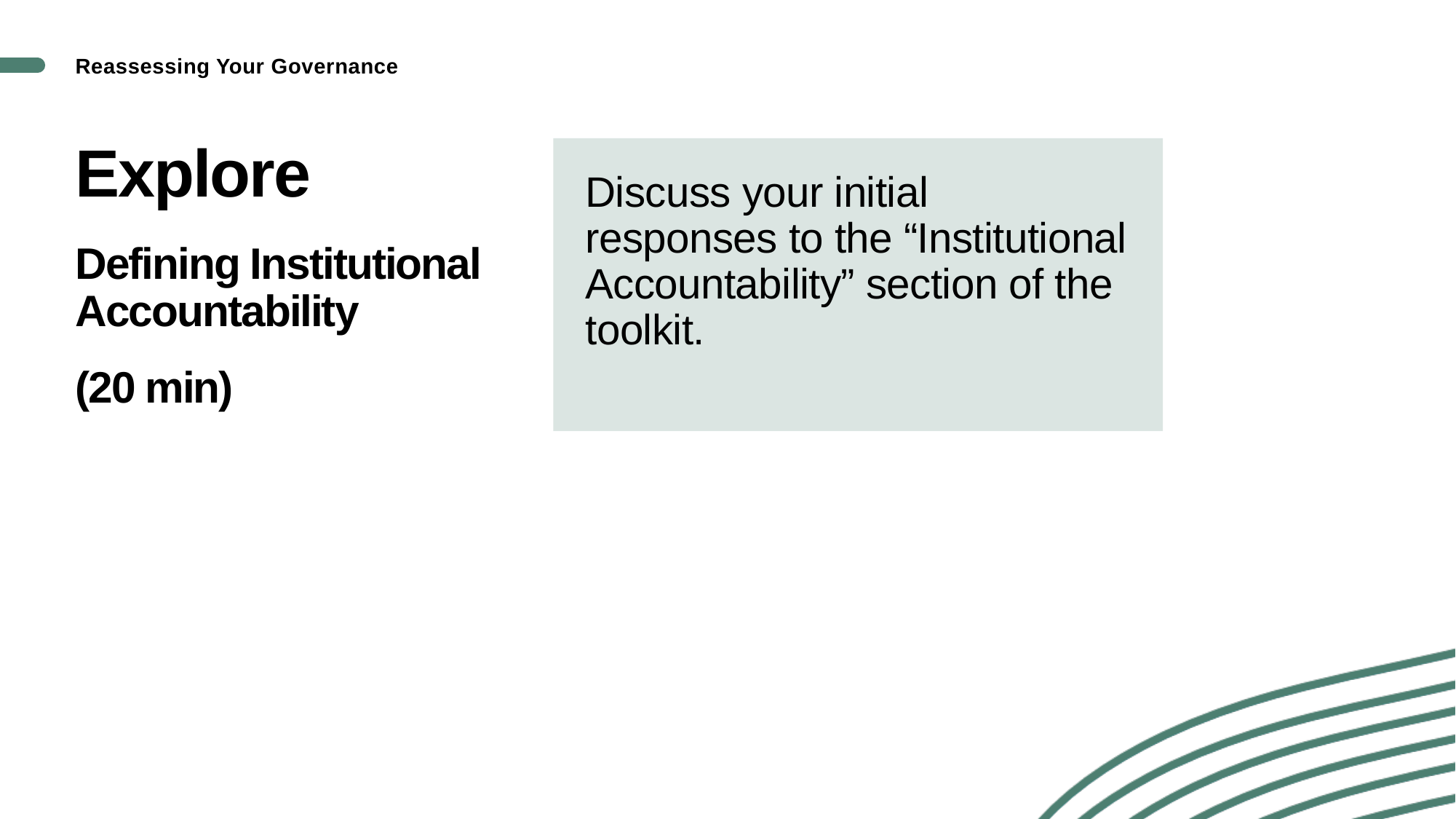

Reassessing Your Governance
# Explore Defining Institutional Accountability (20 min)
Discuss your initial responses to the “Institutional Accountability” section of the toolkit.